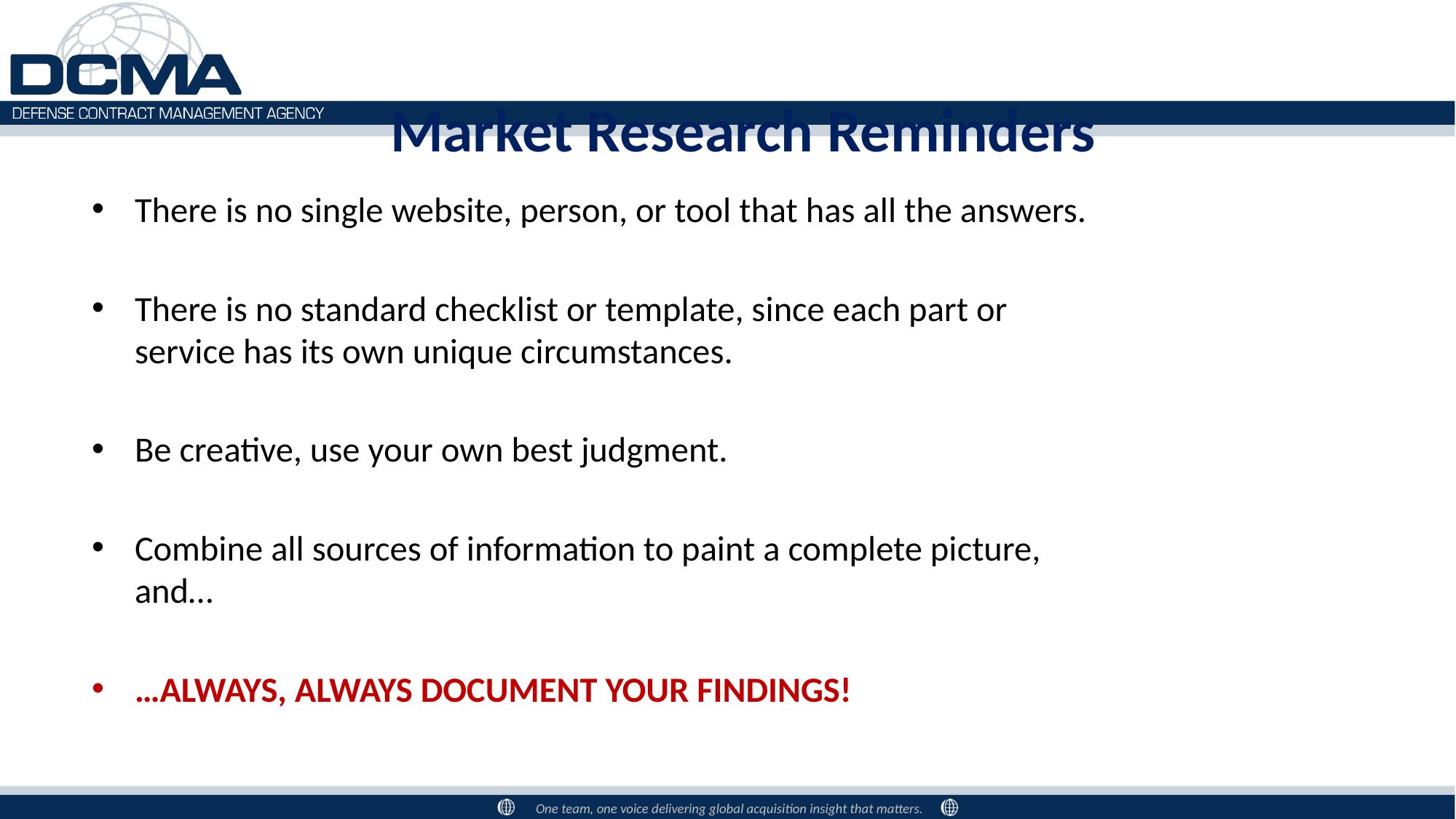

# Market Research Reminders
There is no single website, person, or tool that has all the answers.

There is no standard checklist or template, since each part or service has its own unique circumstances.

Be creative, use your own best judgment.

Combine all sources of information to paint a complete picture, and…

…ALWAYS, ALWAYS DOCUMENT YOUR FINDINGS!